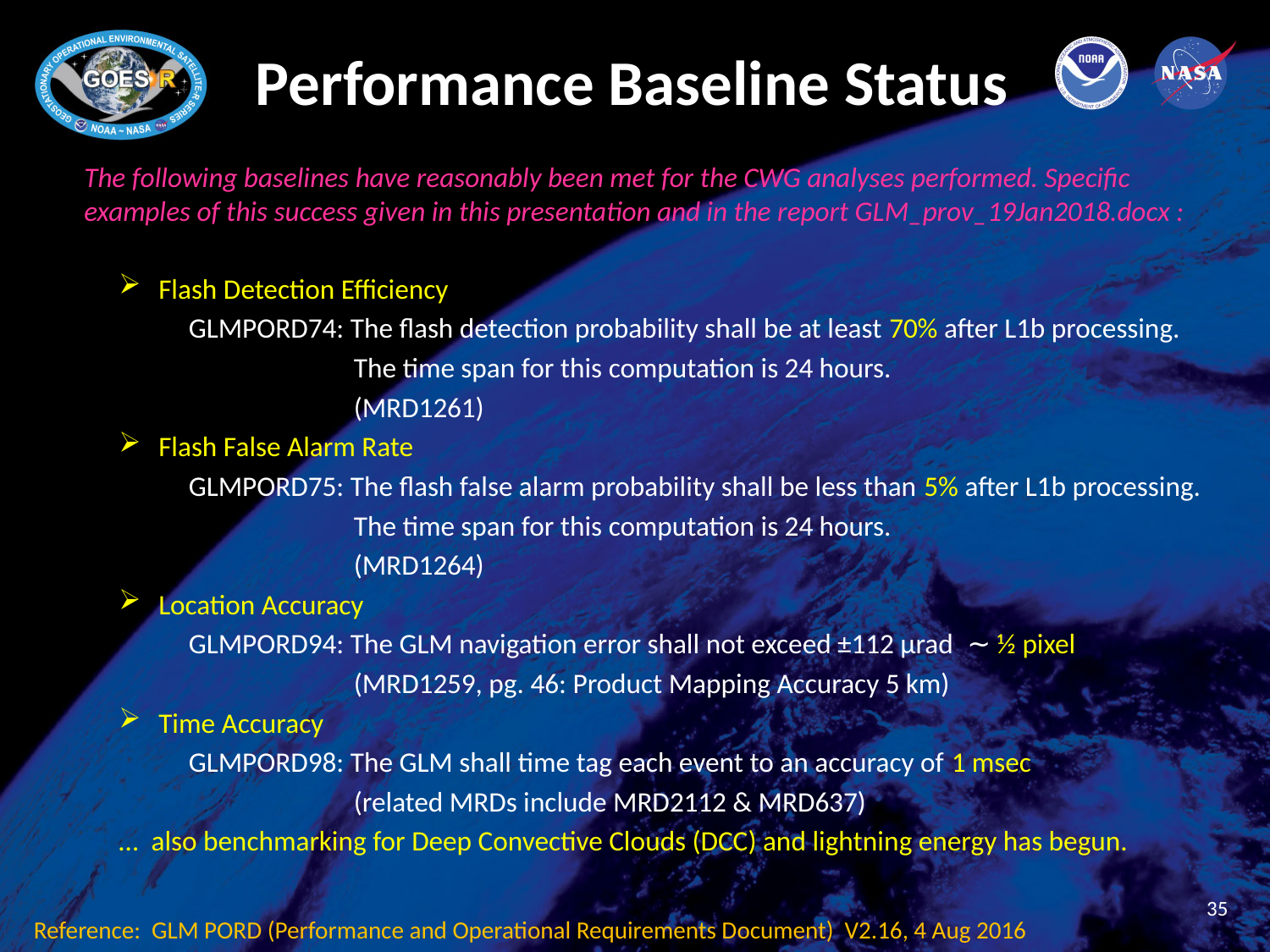

# Performance Baseline Status
The following baselines have reasonably been met for the CWG analyses performed. Specific
examples of this success given in this presentation and in the report GLM_prov_19Jan2018.docx :
Flash Detection Efficiency
           GLMPORD74: The flash detection probability shall be at least 70% after L1b processing.
                                     The time span for this computation is 24 hours.
                                     (MRD1261)
Flash False Alarm Rate
           GLMPORD75: The flash false alarm probability shall be less than 5% after L1b processing.
                                     The time span for this computation is 24 hours.
                                     (MRD1264)
Location Accuracy
           GLMPORD94: The GLM navigation error shall not exceed ±112 µrad  ∼ ½ pixel
                                     (MRD1259, pg. 46: Product Mapping Accuracy 5 km)
Time Accuracy
           GLMPORD98: The GLM shall time tag each event to an accuracy of 1 msec
                                     (related MRDs include MRD2112 & MRD637)
…  also benchmarking for Deep Convective Clouds (DCC) and lightning energy has begun.

35
Reference:  GLM PORD (Performance and Operational Requirements Document)  V2.16, 4 Aug 2016